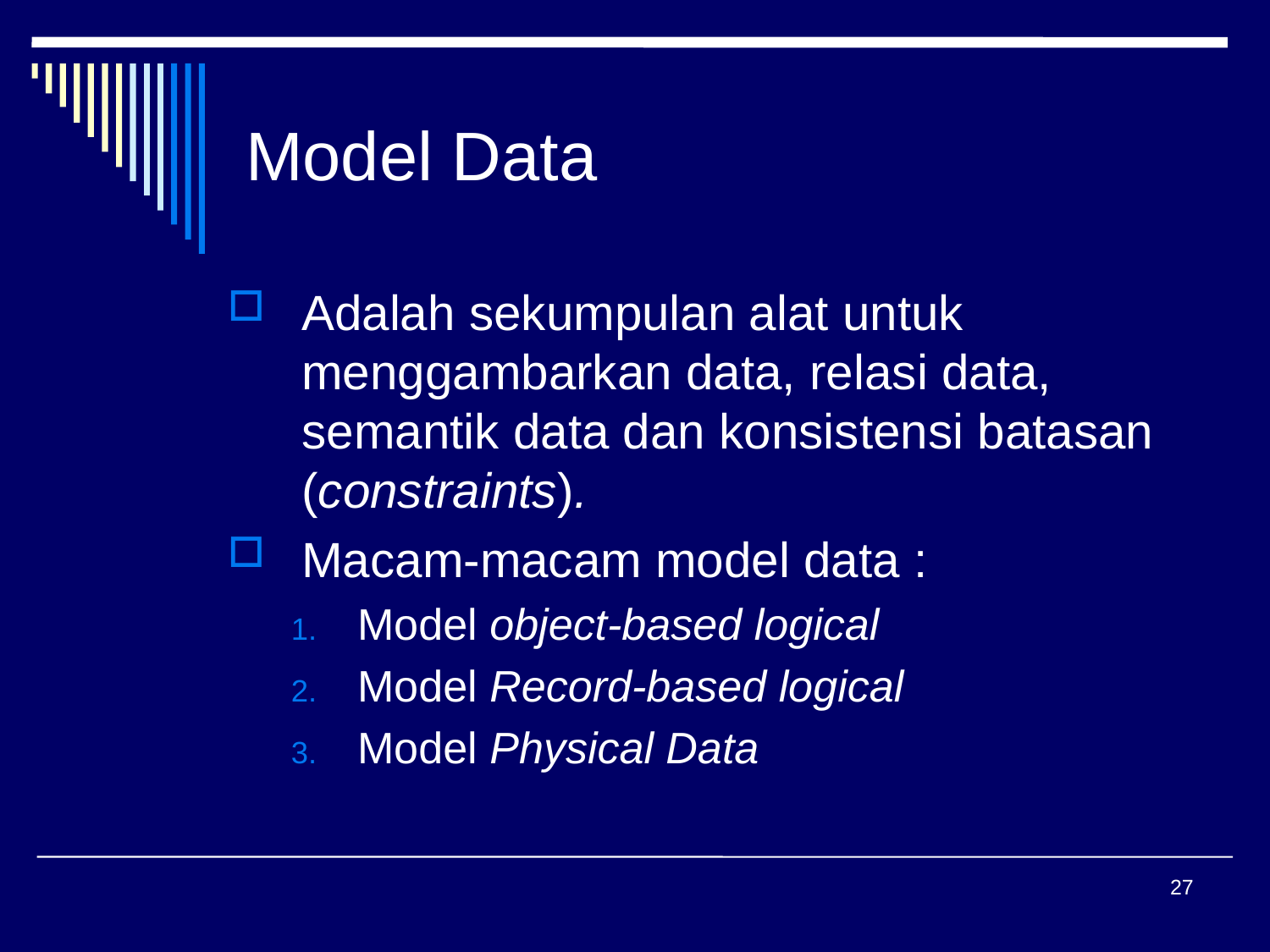

# Model Data
Adalah sekumpulan alat untuk menggambarkan data, relasi data, semantik data dan konsistensi batasan (constraints).
Macam-macam model data :
Model object-based logical
Model Record-based logical
Model Physical Data

27